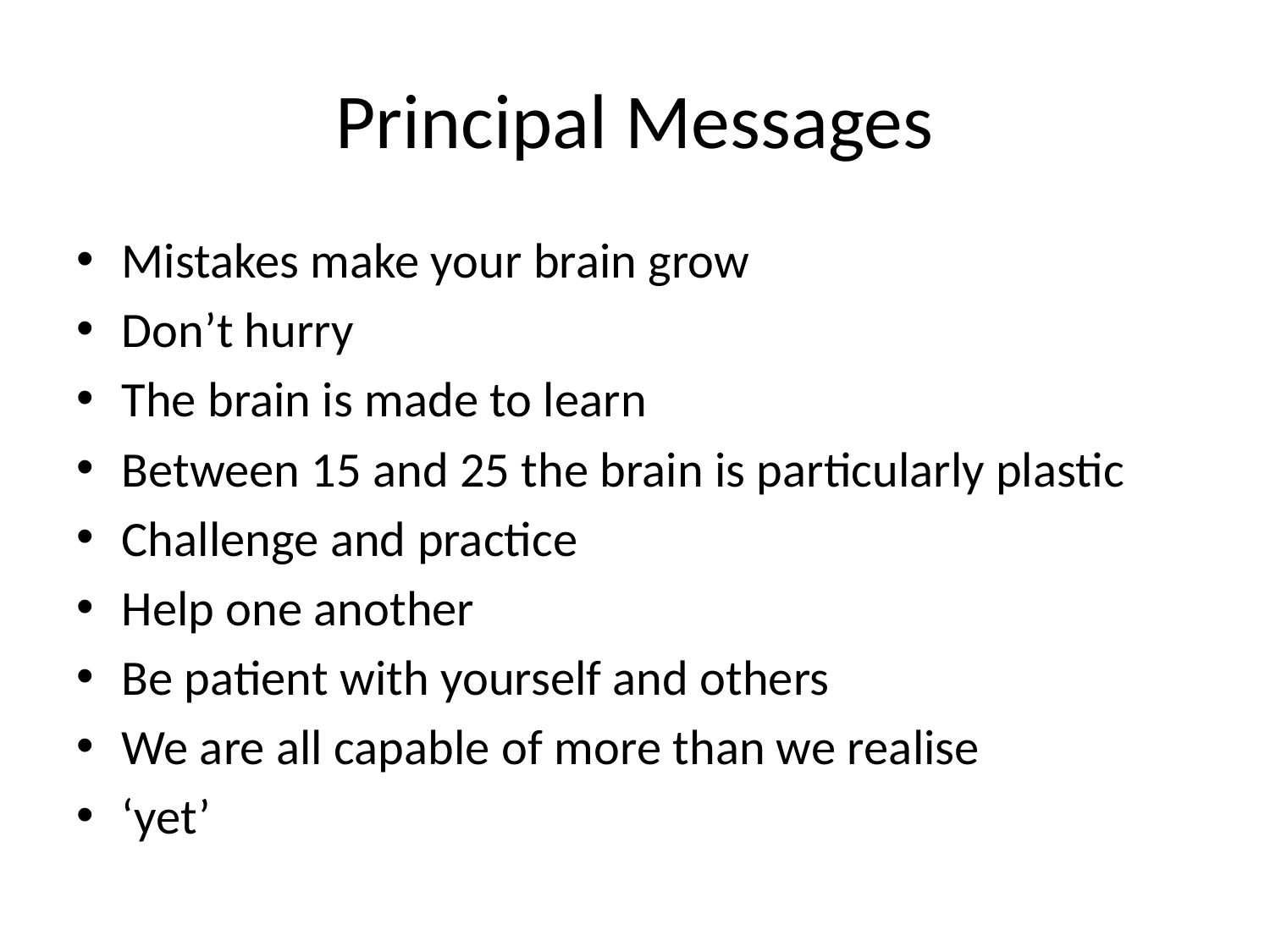

# Principal Messages
Mistakes make your brain grow
Don’t hurry
The brain is made to learn
Between 15 and 25 the brain is particularly plastic
Challenge and practice
Help one another
Be patient with yourself and others
We are all capable of more than we realise
‘yet’